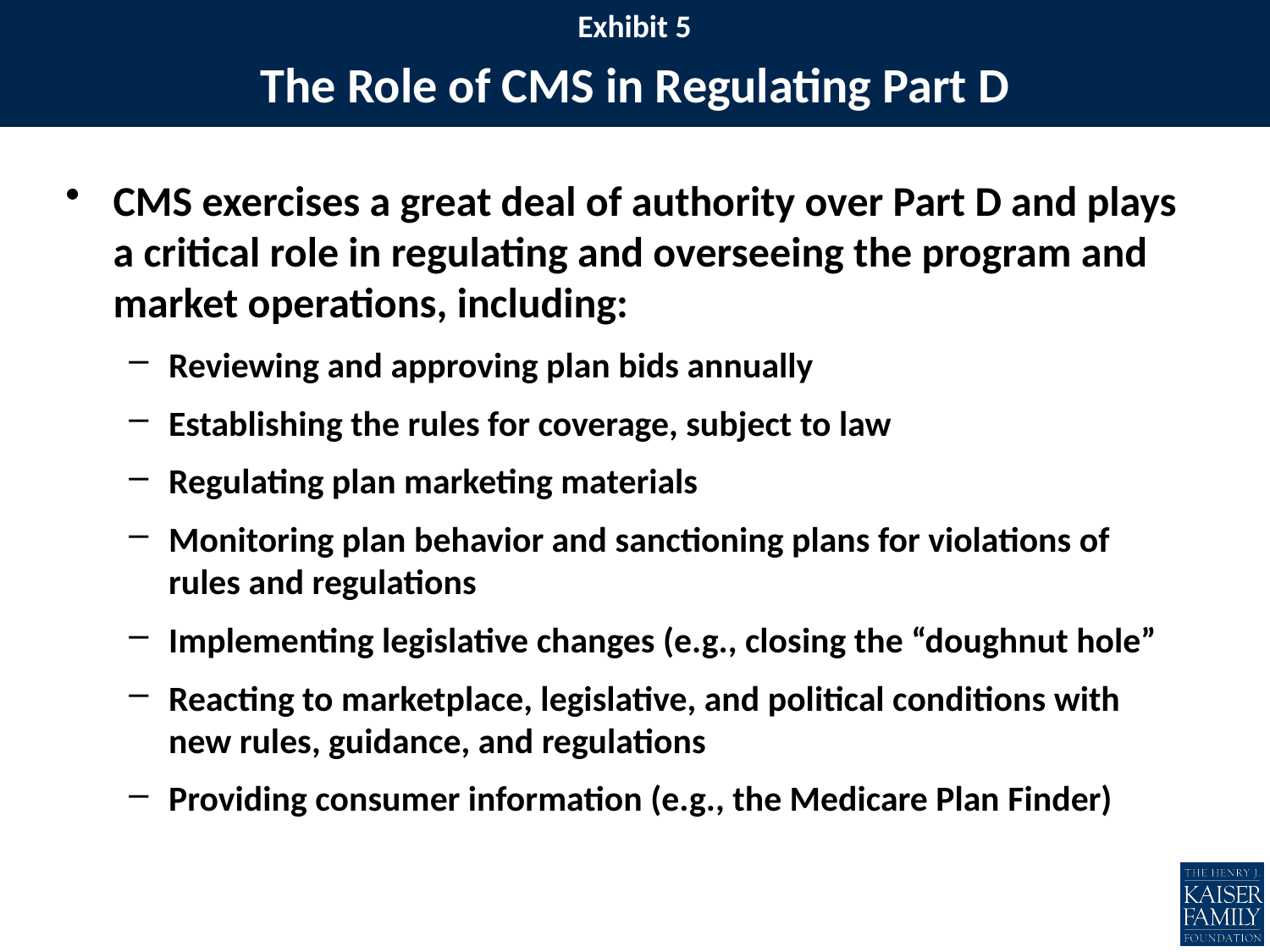

Exhibit 5
# The Role of CMS in Regulating Part D
CMS exercises a great deal of authority over Part D and plays a critical role in regulating and overseeing the program and market operations, including:
Reviewing and approving plan bids annually
Establishing the rules for coverage, subject to law
Regulating plan marketing materials
Monitoring plan behavior and sanctioning plans for violations of rules and regulations
Implementing legislative changes (e.g., closing the “doughnut hole”
Reacting to marketplace, legislative, and political conditions with new rules, guidance, and regulations
Providing consumer information (e.g., the Medicare Plan Finder)